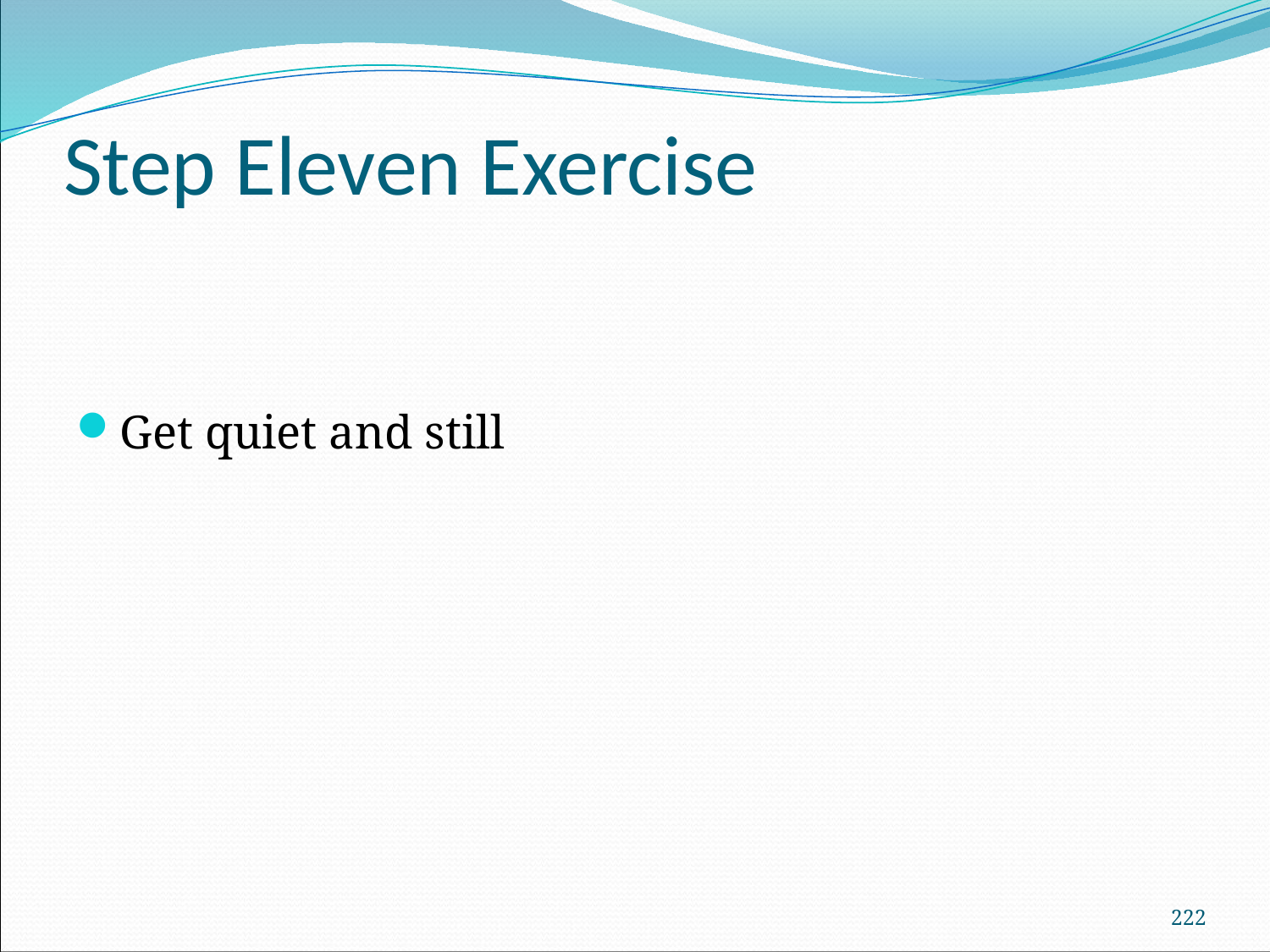

# Step Eleven Exercise

Get quiet and still
222